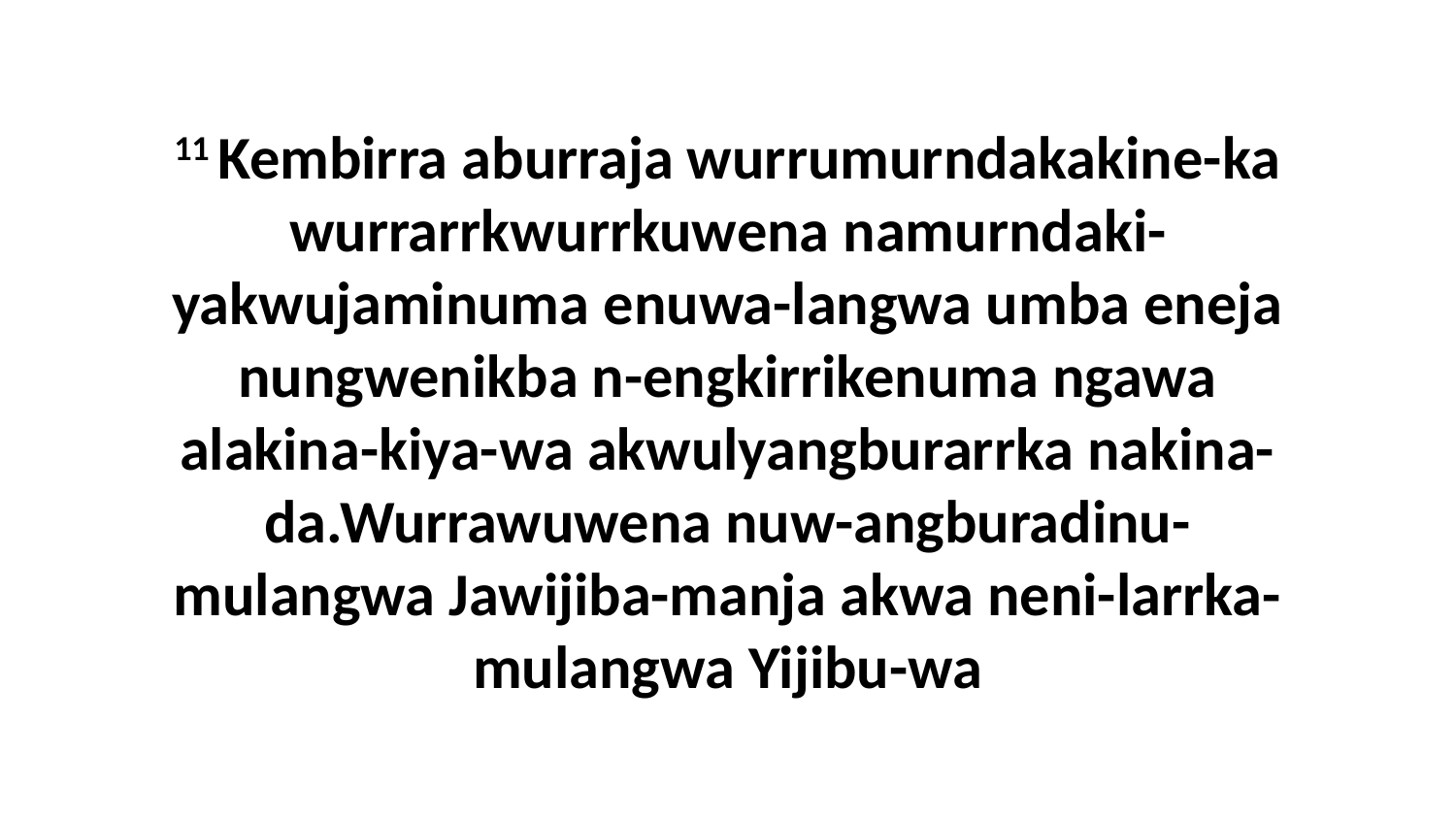

11 Kembirra aburraja wurrumurndakakine-ka wurrarrkwurrkuwena namurndaki-yakwujaminuma enuwa-langwa umba eneja nungwenikba n-engkirrikenuma ngawa alakina-kiya-wa akwulyangburarrka nakina-da.Wurrawuwena nuw-angburadinu-mulangwa Jawijiba-manja akwa neni-larrka-mulangwa Yijibu-wa